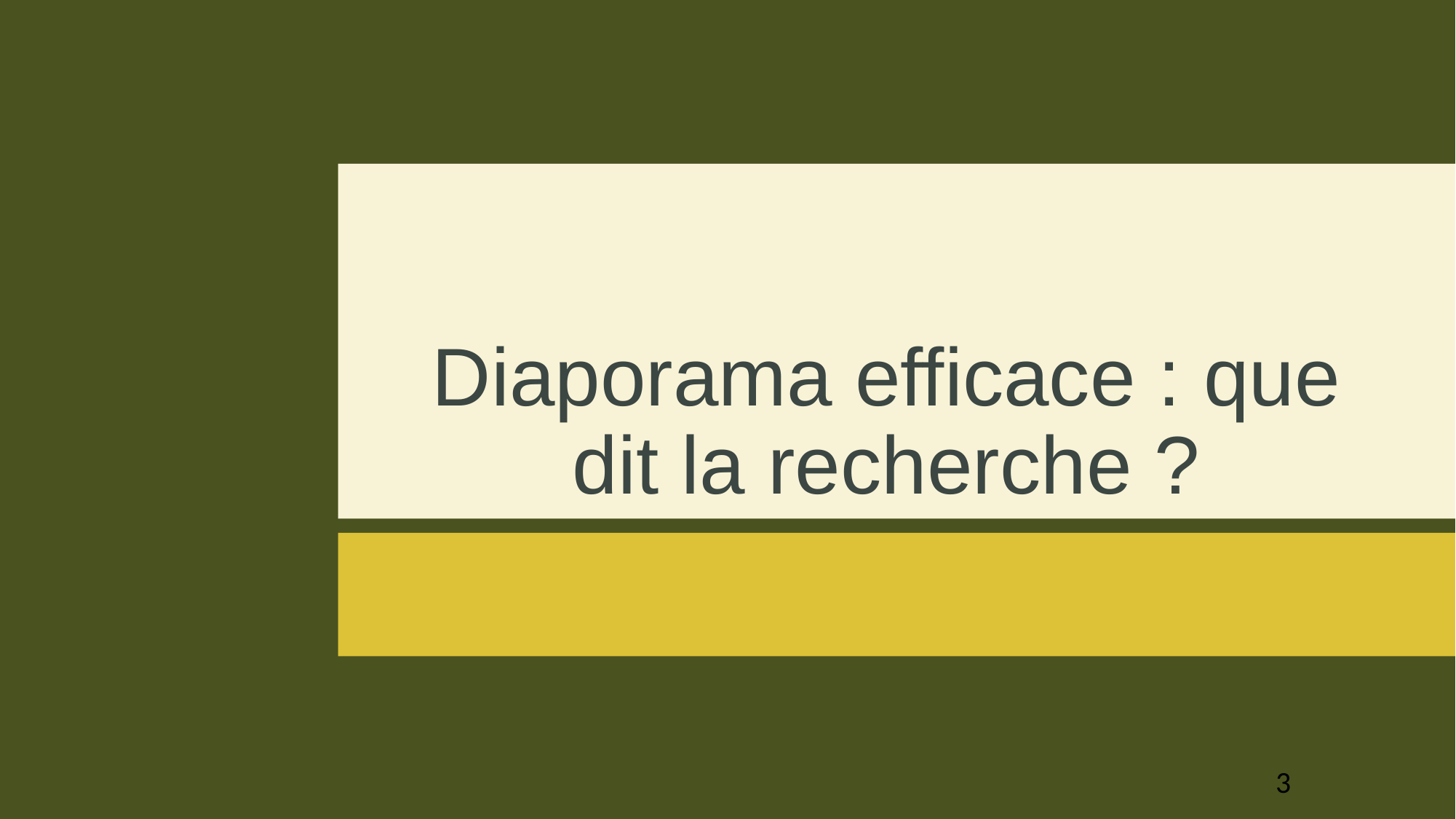

# Diaporama efficace : que dit la recherche ?

3